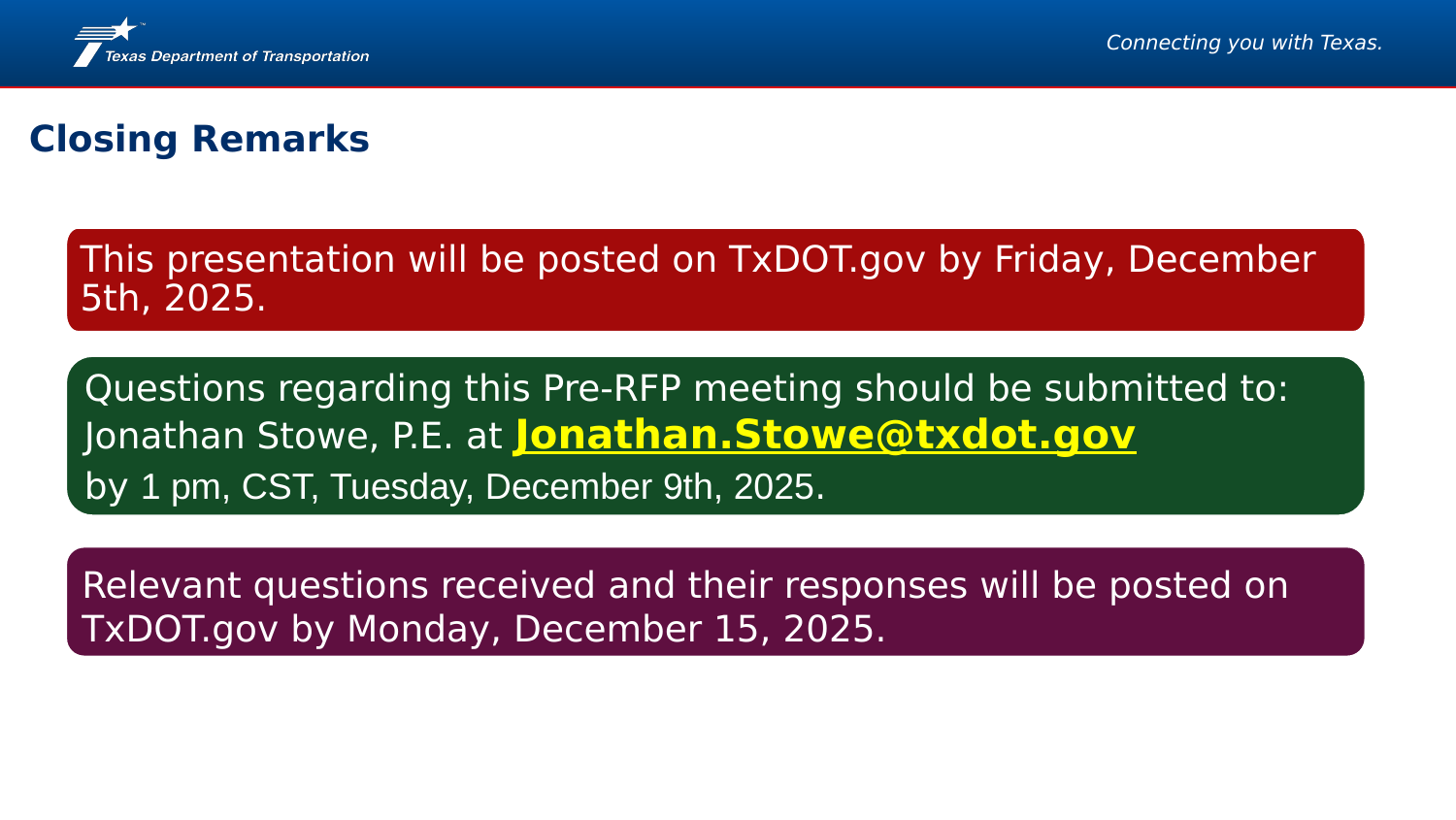

Closing Remarks
This presentation will be posted on TxDOT.gov by Friday, December 5th, 2025.
Questions regarding this Pre-RFP meeting should be submitted to:
Jonathan Stowe, P.E. at Jonathan.Stowe@txdot.gov
by 1 pm, CST, Tuesday, December 9th, 2025.
Relevant questions received and their responses will be posted on TxDOT.gov by Monday, December 15, 2025.